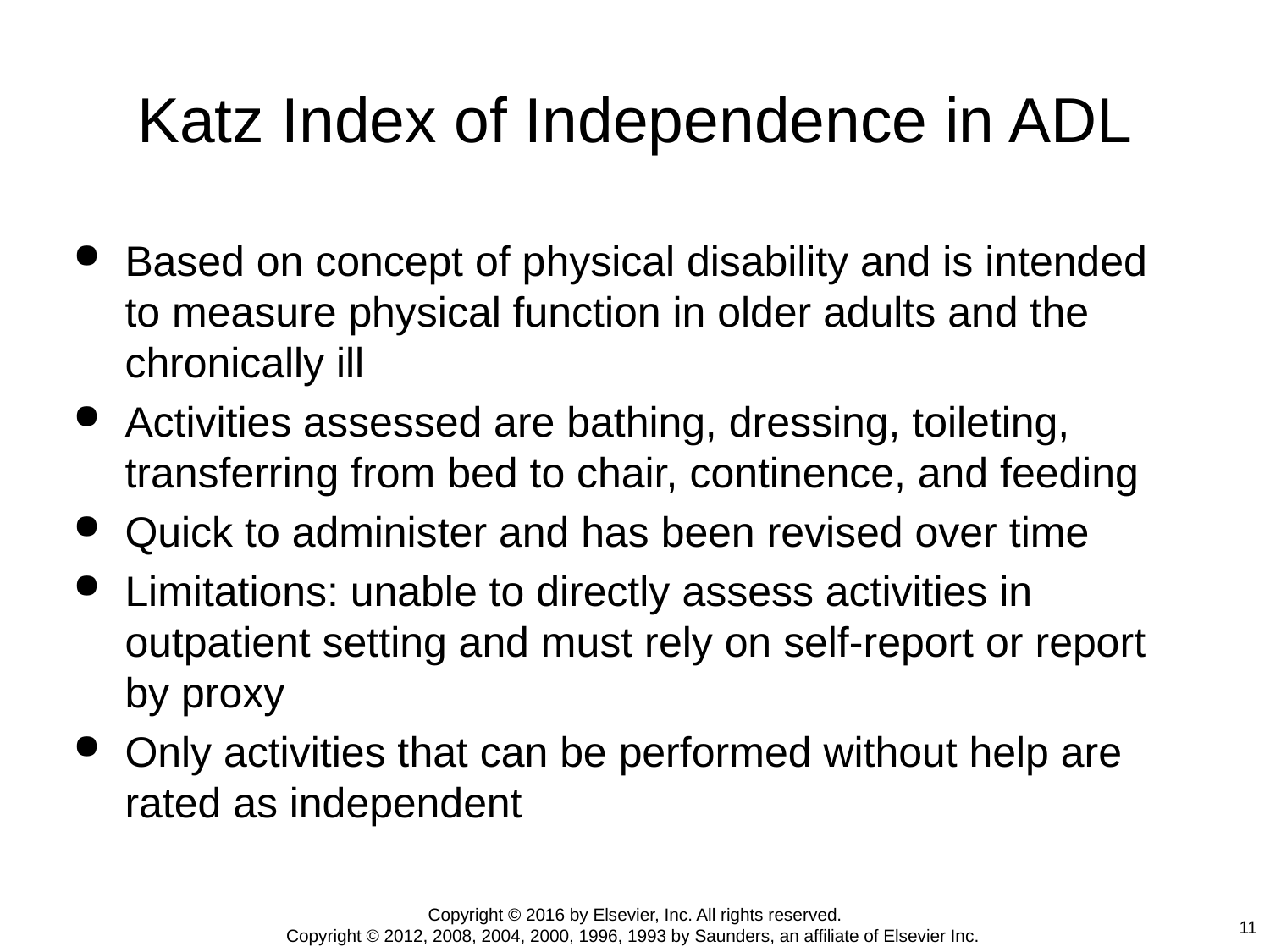

# Katz Index of Independence in ADL
Based on concept of physical disability and is intended to measure physical function in older adults and the chronically ill
Activities assessed are bathing, dressing, toileting, transferring from bed to chair, continence, and feeding
Quick to administer and has been revised over time
Limitations: unable to directly assess activities in outpatient setting and must rely on self-report or report by proxy
Only activities that can be performed without help are rated as independent
Copyright © 2016 by Elsevier, Inc. All rights reserved.
Copyright © 2012, 2008, 2004, 2000, 1996, 1993 by Saunders, an affiliate of Elsevier Inc.
11